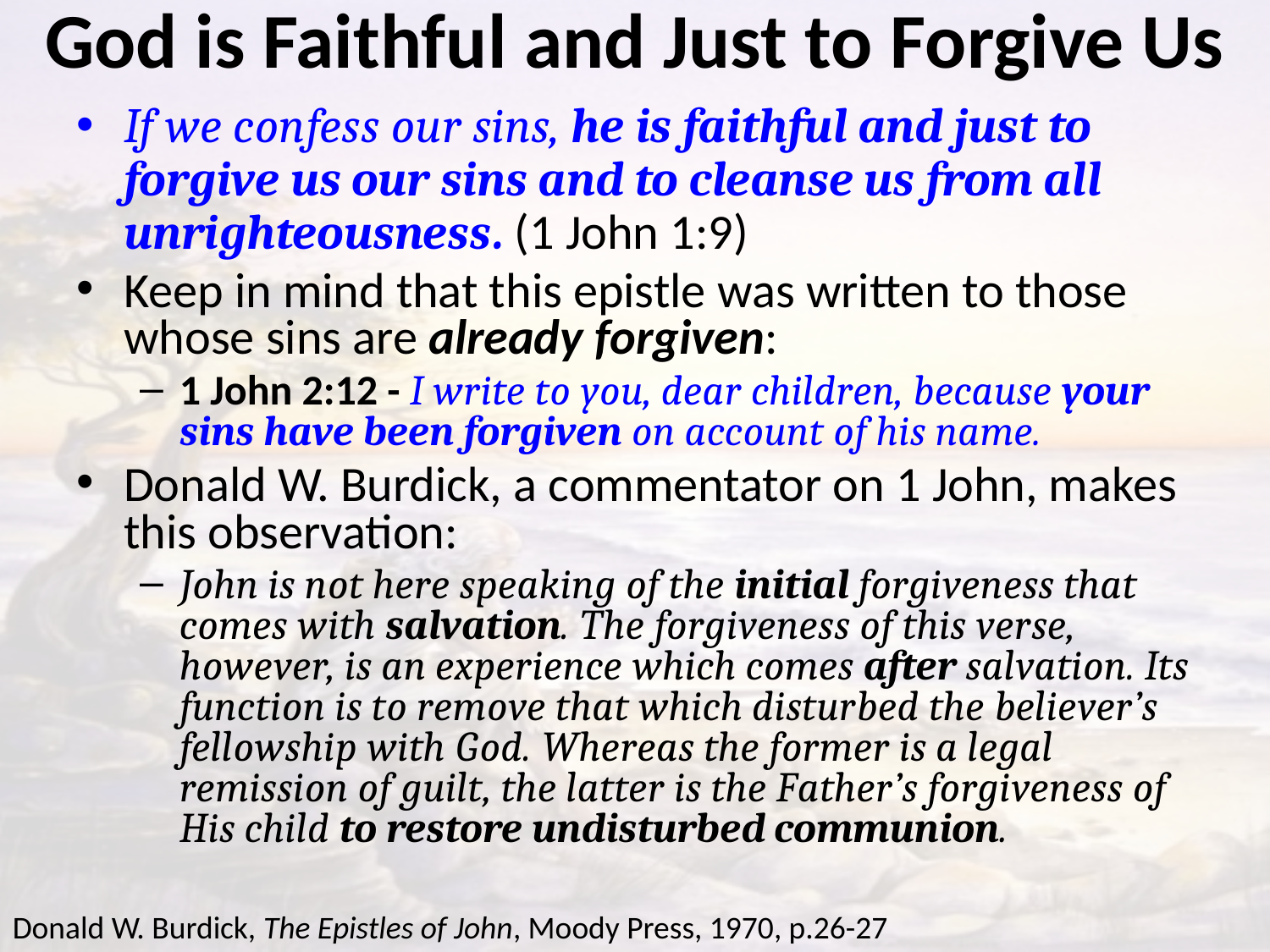

# God is Faithful and Just to Forgive Us
If we confess our sins, he is faithful and just to forgive us our sins and to cleanse us from all unrighteousness. (1 John 1:9)
Keep in mind that this epistle was written to those whose sins are already forgiven:
1 John 2:12 - I write to you, dear children, because your sins have been forgiven on account of his name.
Donald W. Burdick, a commentator on 1 John, makes this observation:
John is not here speaking of the initial forgiveness that comes with salvation. The forgiveness of this verse, however, is an experience which comes after salvation. Its function is to remove that which disturbed the believer’s fellowship with God. Whereas the former is a legal remission of guilt, the latter is the Father’s forgiveness of His child to restore undisturbed communion.
Donald W. Burdick, The Epistles of John, Moody Press, 1970, p.26-27